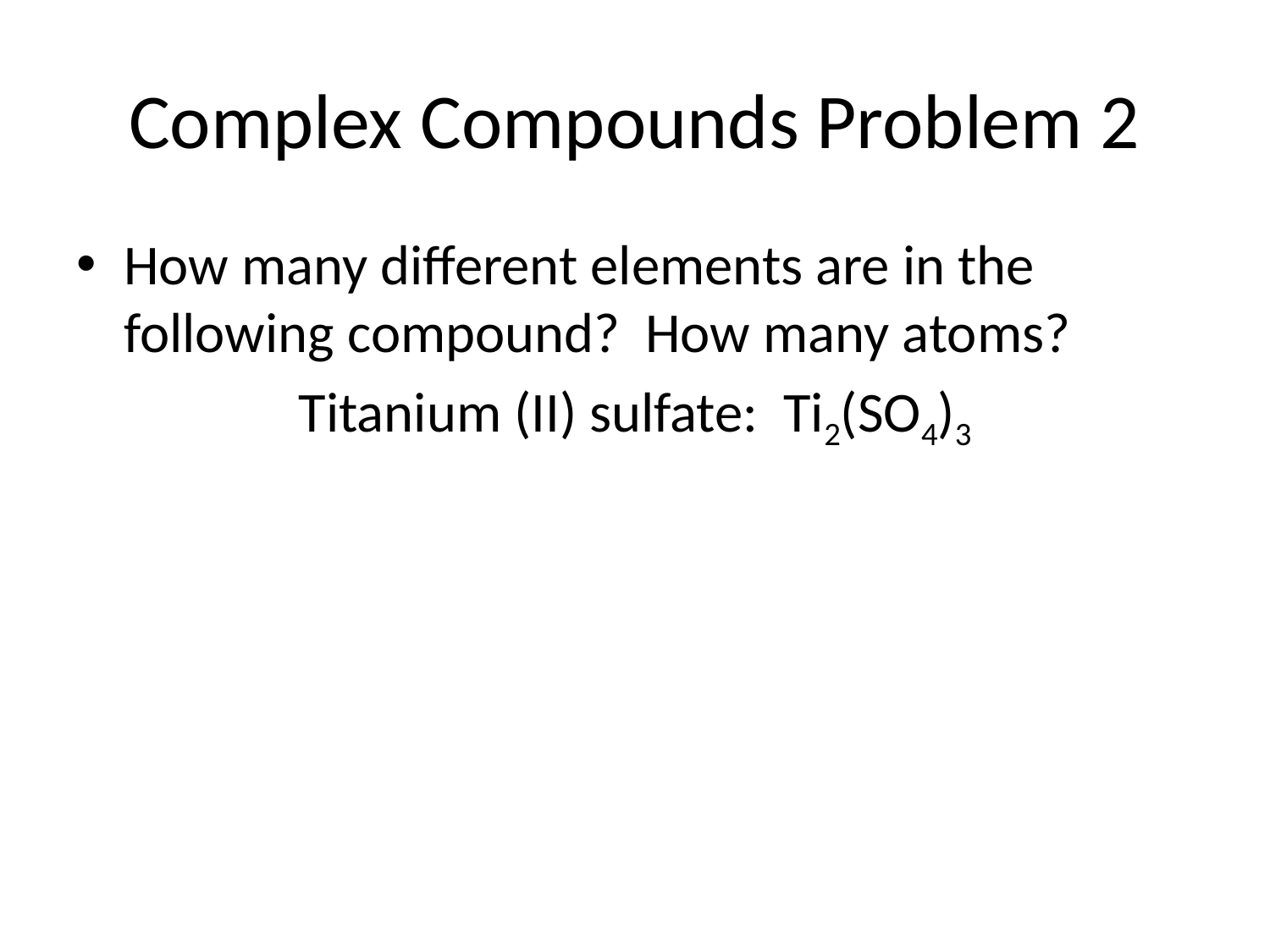

# Complex Compounds Problem 2
How many different elements are in the following compound?  How many atoms?
Titanium (II) sulfate:  Ti2(SO4)3